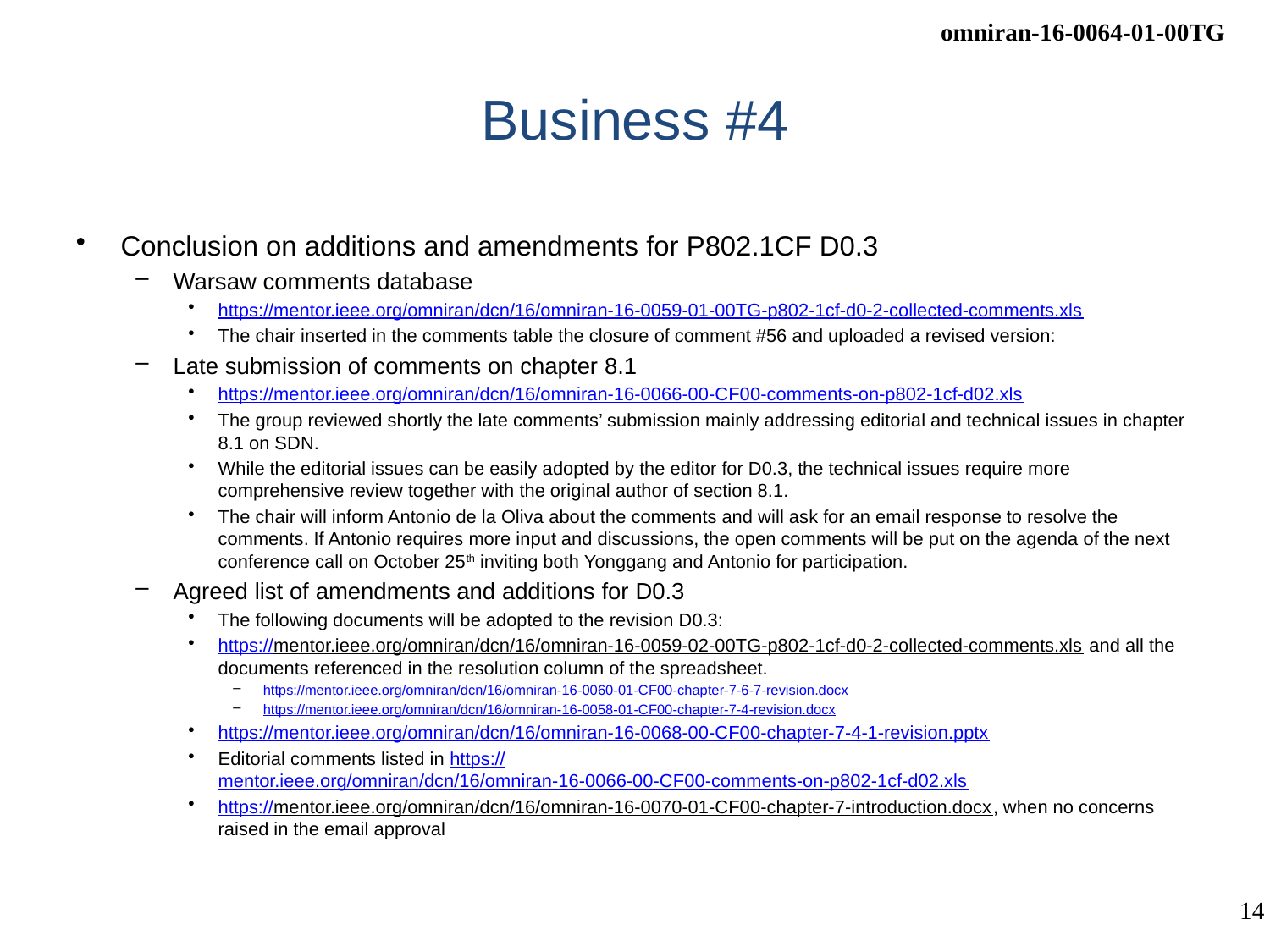

# Business #4
Conclusion on additions and amendments for P802.1CF D0.3
Warsaw comments database
https://mentor.ieee.org/omniran/dcn/16/omniran-16-0059-01-00TG-p802-1cf-d0-2-collected-comments.xls
The chair inserted in the comments table the closure of comment #56 and uploaded a revised version:
Late submission of comments on chapter 8.1
https://mentor.ieee.org/omniran/dcn/16/omniran-16-0066-00-CF00-comments-on-p802-1cf-d02.xls
The group reviewed shortly the late comments’ submission mainly addressing editorial and technical issues in chapter 8.1 on SDN.
While the editorial issues can be easily adopted by the editor for D0.3, the technical issues require more comprehensive review together with the original author of section 8.1.
The chair will inform Antonio de la Oliva about the comments and will ask for an email response to resolve the comments. If Antonio requires more input and discussions, the open comments will be put on the agenda of the next conference call on October 25th inviting both Yonggang and Antonio for participation.
Agreed list of amendments and additions for D0.3
The following documents will be adopted to the revision D0.3:
https://mentor.ieee.org/omniran/dcn/16/omniran-16-0059-02-00TG-p802-1cf-d0-2-collected-comments.xls and all the documents referenced in the resolution column of the spreadsheet.
https://mentor.ieee.org/omniran/dcn/16/omniran-16-0060-01-CF00-chapter-7-6-7-revision.docx
https://mentor.ieee.org/omniran/dcn/16/omniran-16-0058-01-CF00-chapter-7-4-revision.docx
https://mentor.ieee.org/omniran/dcn/16/omniran-16-0068-00-CF00-chapter-7-4-1-revision.pptx
Editorial comments listed in https://mentor.ieee.org/omniran/dcn/16/omniran-16-0066-00-CF00-comments-on-p802-1cf-d02.xls
https://mentor.ieee.org/omniran/dcn/16/omniran-16-0070-01-CF00-chapter-7-introduction.docx, when no concerns raised in the email approval